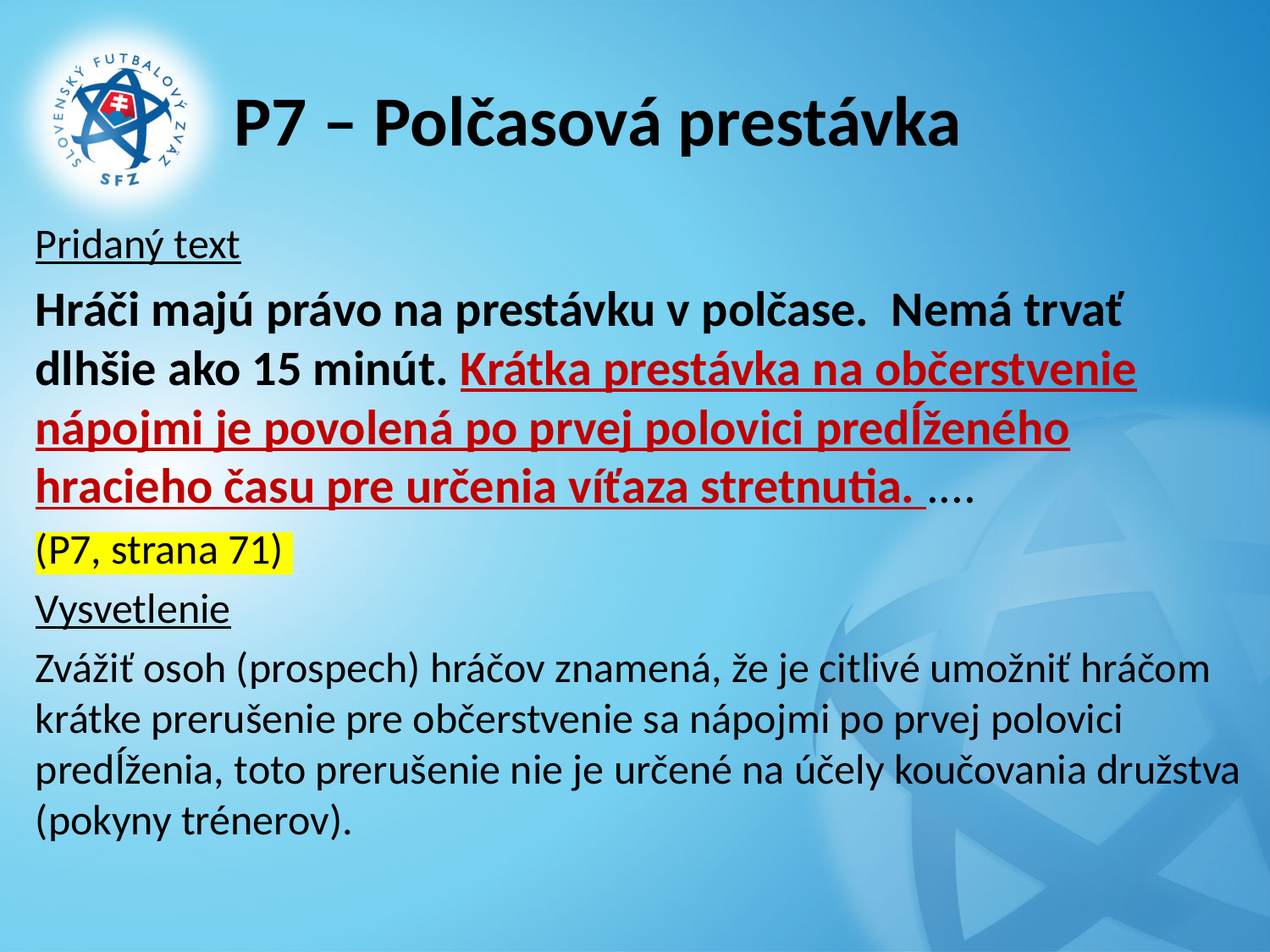

# P7 – Polčasová prestávka
Pridaný text
Hráči majú právo na prestávku v polčase.  Nemá trvať dlhšie ako 15 minút. Krátka prestávka na občerstvenie nápojmi je povolená po prvej polovici predĺženého hracieho času pre určenia víťaza stretnutia. ....
(P7, strana 71)
Vysvetlenie
Zvážiť osoh (prospech) hráčov znamená, že je citlivé umožniť hráčom krátke prerušenie pre občerstvenie sa nápojmi po prvej polovici predĺženia, toto prerušenie nie je určené na účely koučovania družstva (pokyny trénerov).